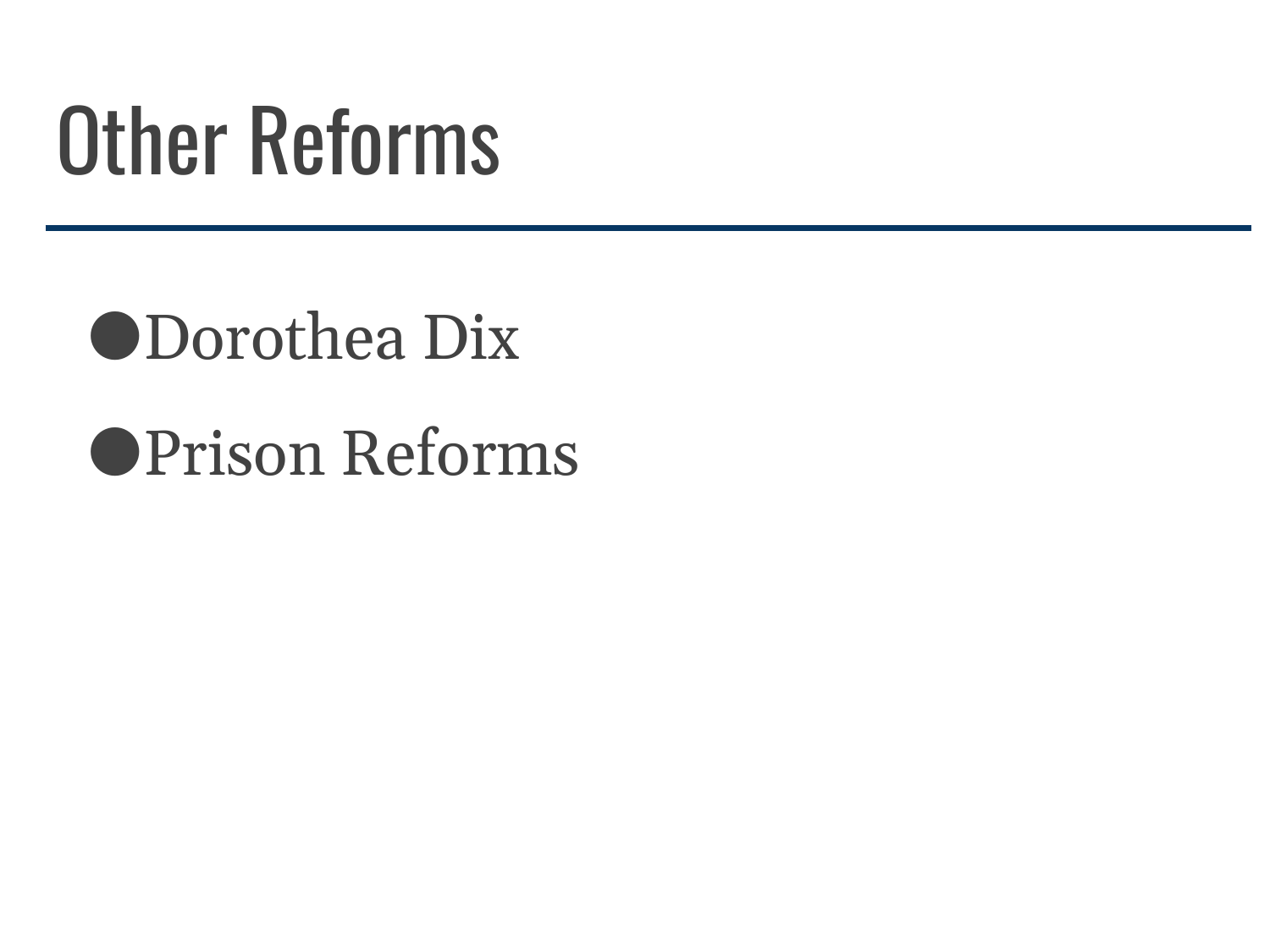

# Other Reforms
Dorothea Dix
Prison Reforms